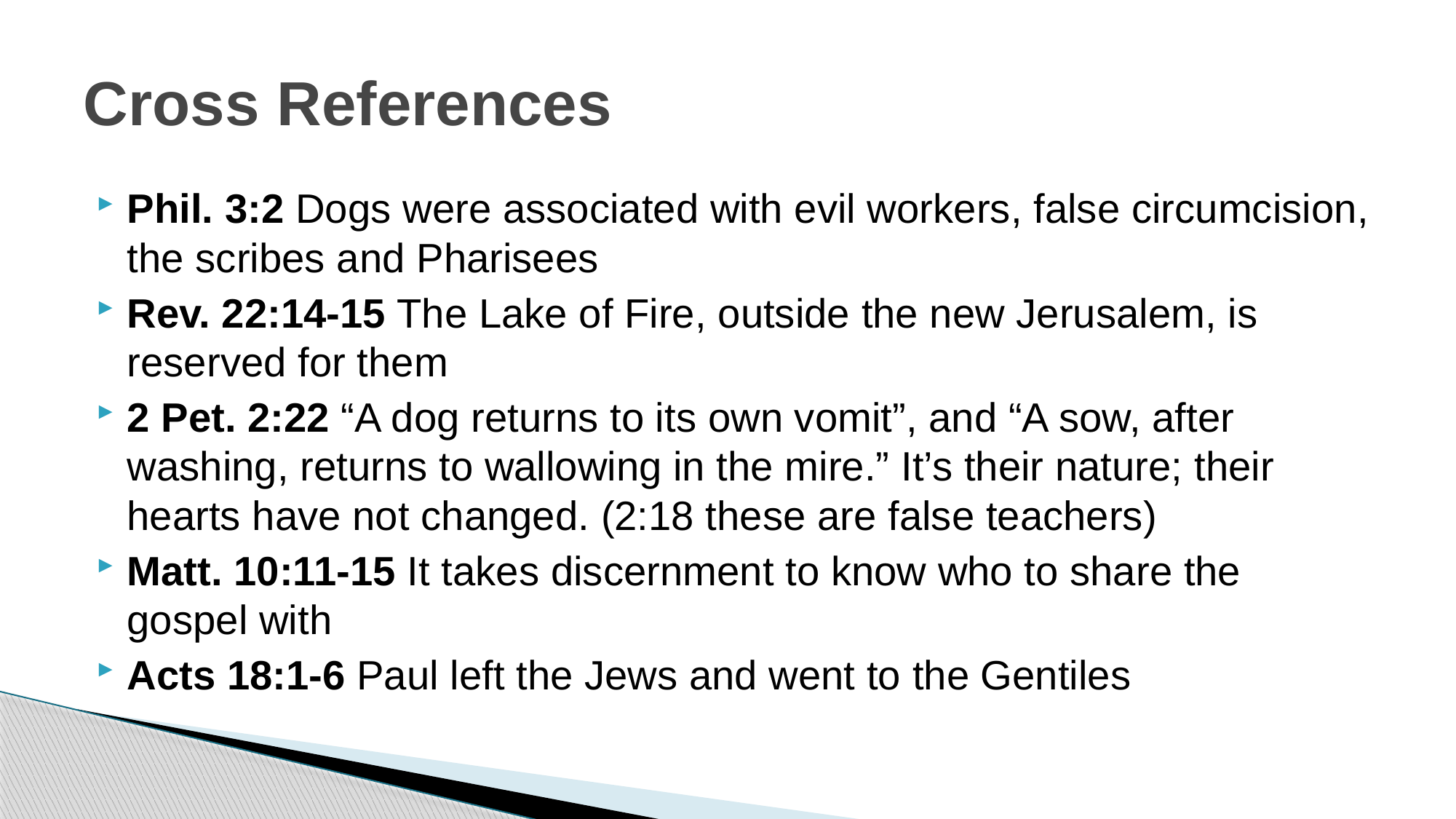

# Cross References
Phil. 3:2 Dogs were associated with evil workers, false circumcision, the scribes and Pharisees
Rev. 22:14-15 The Lake of Fire, outside the new Jerusalem, is reserved for them
2 Pet. 2:22 “A dog returns to its own vomit”, and “A sow, after washing, returns to wallowing in the mire.” It’s their nature; their hearts have not changed. (2:18 these are false teachers)
Matt. 10:11-15 It takes discernment to know who to share the gospel with
Acts 18:1-6 Paul left the Jews and went to the Gentiles